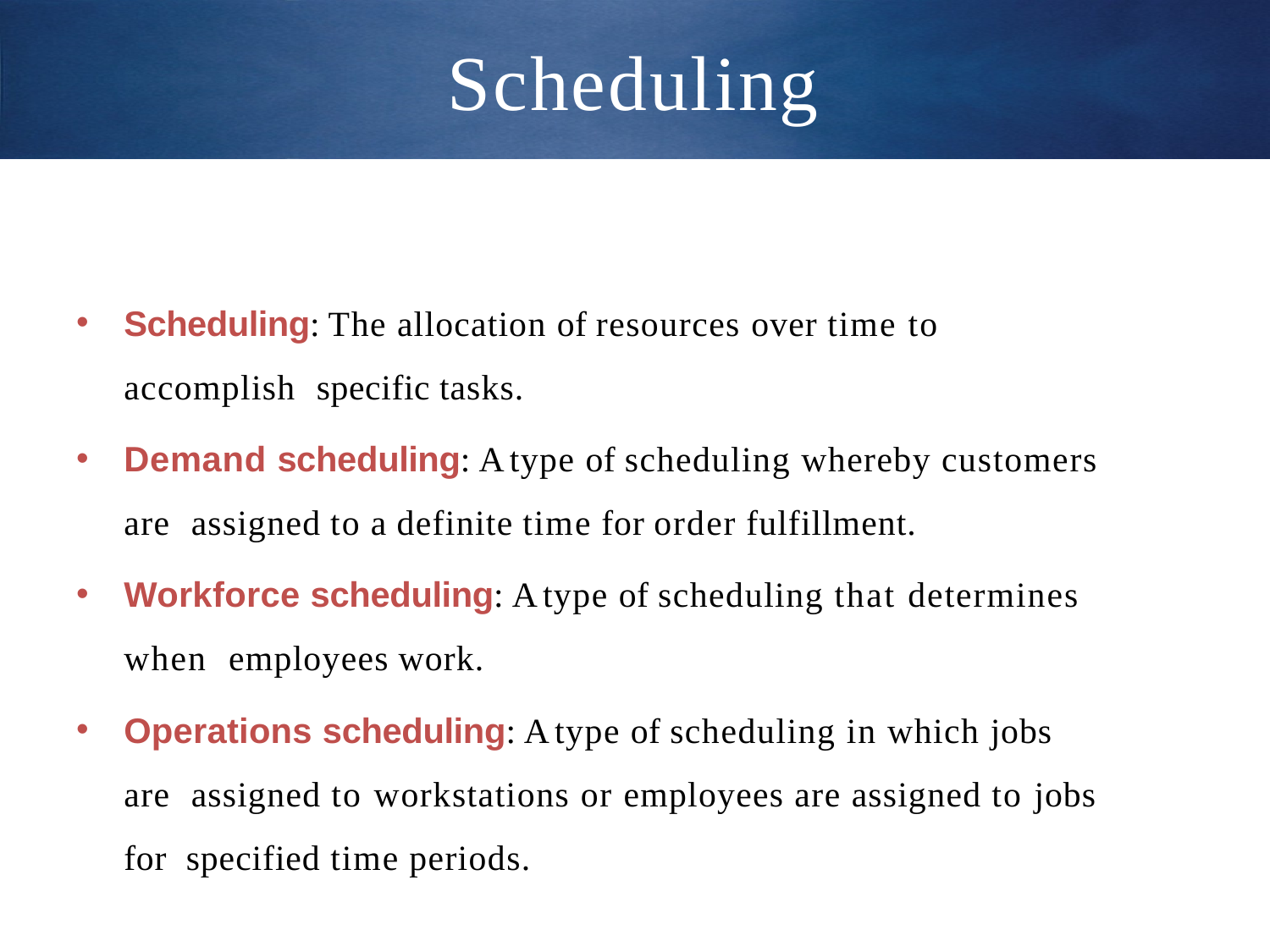

# Scheduling
Scheduling: The allocation of resources over time to accomplish  specific tasks.
•
Demand scheduling: A type of scheduling whereby customers are  assigned to a definite time for order fulfillment.
•
Workforce scheduling: A type of scheduling that determines when  employees work.
•
Operations scheduling: A type of scheduling in which jobs are  assigned to workstations or employees are assigned to jobs for  specified time periods.
•